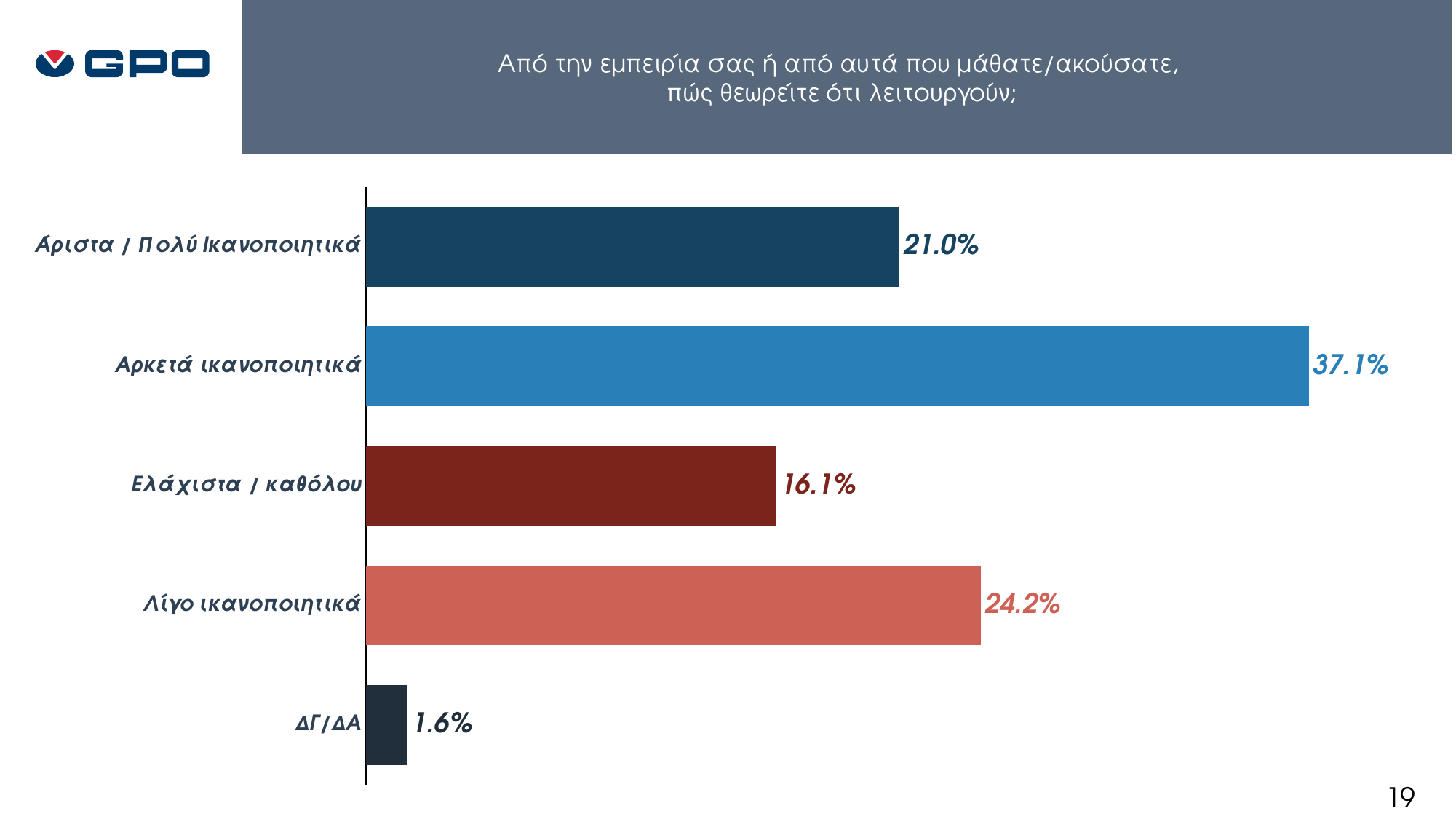

Από την εμπειρία σας ή από αυτά που μάθατε/ακούσατε,
πώς θεωρείτε ότι λειτουργούν;

### Chart

| Category |  |
|---|---|
| Άριστα / Πολύ Ικανοποιητικά | 0.2096774193548387 |
| Αρκετά ικανοποιητικά | 0.3709677419354839 |
| Ελάχιστα / καθόλου | 0.1612903225806452 |
| Λίγο ικανοποιητικά | 0.2419354838709677 |
| ΔΓ/ΔΑ | 0.01612903225806452 |